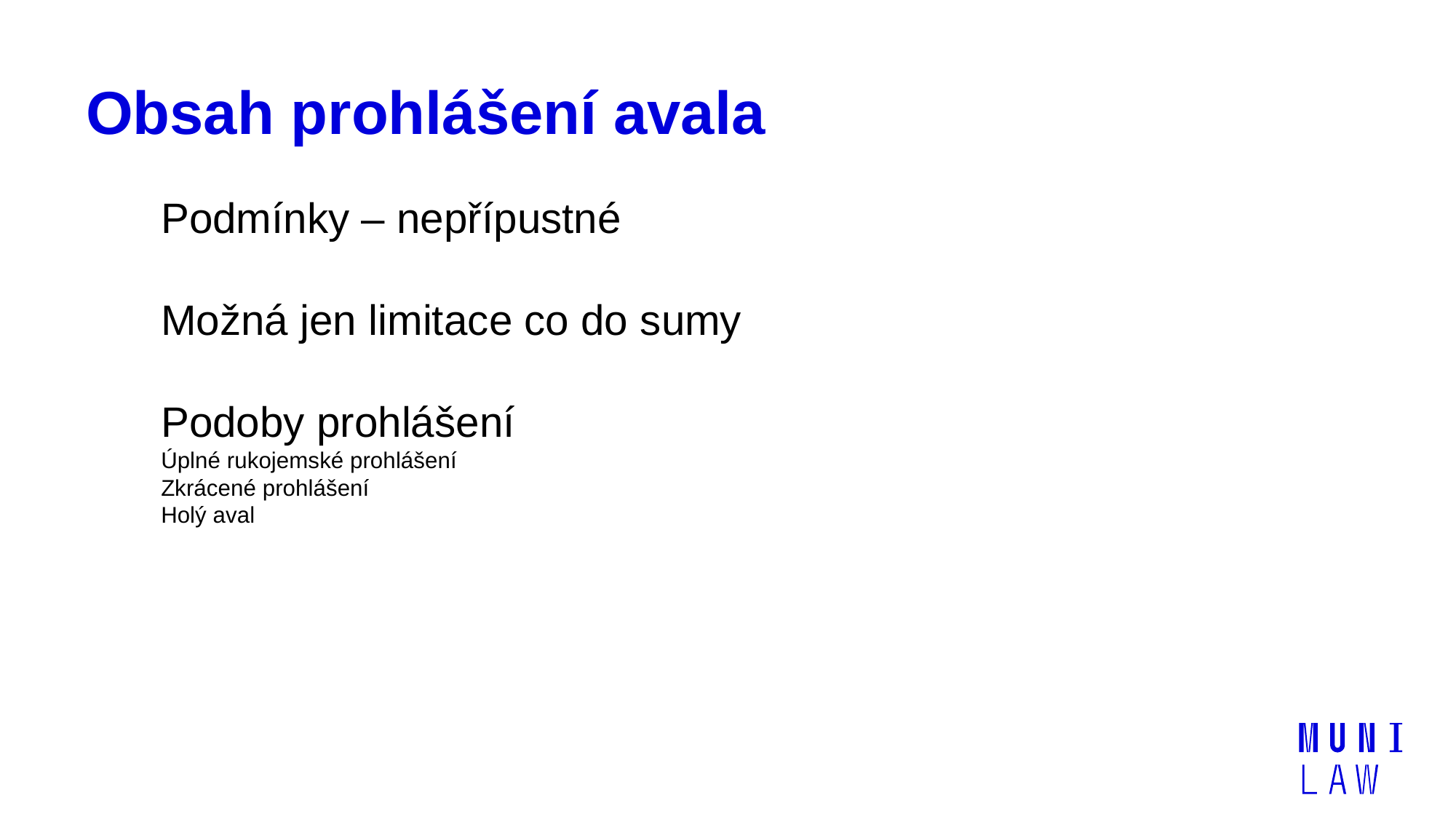

# Obsah prohlášení avala
Podmínky – nepřípustné

Možná jen limitace co do sumy

Podoby prohlášení
Úplné rukojemské prohlášení
Zkrácené prohlášení
Holý aval